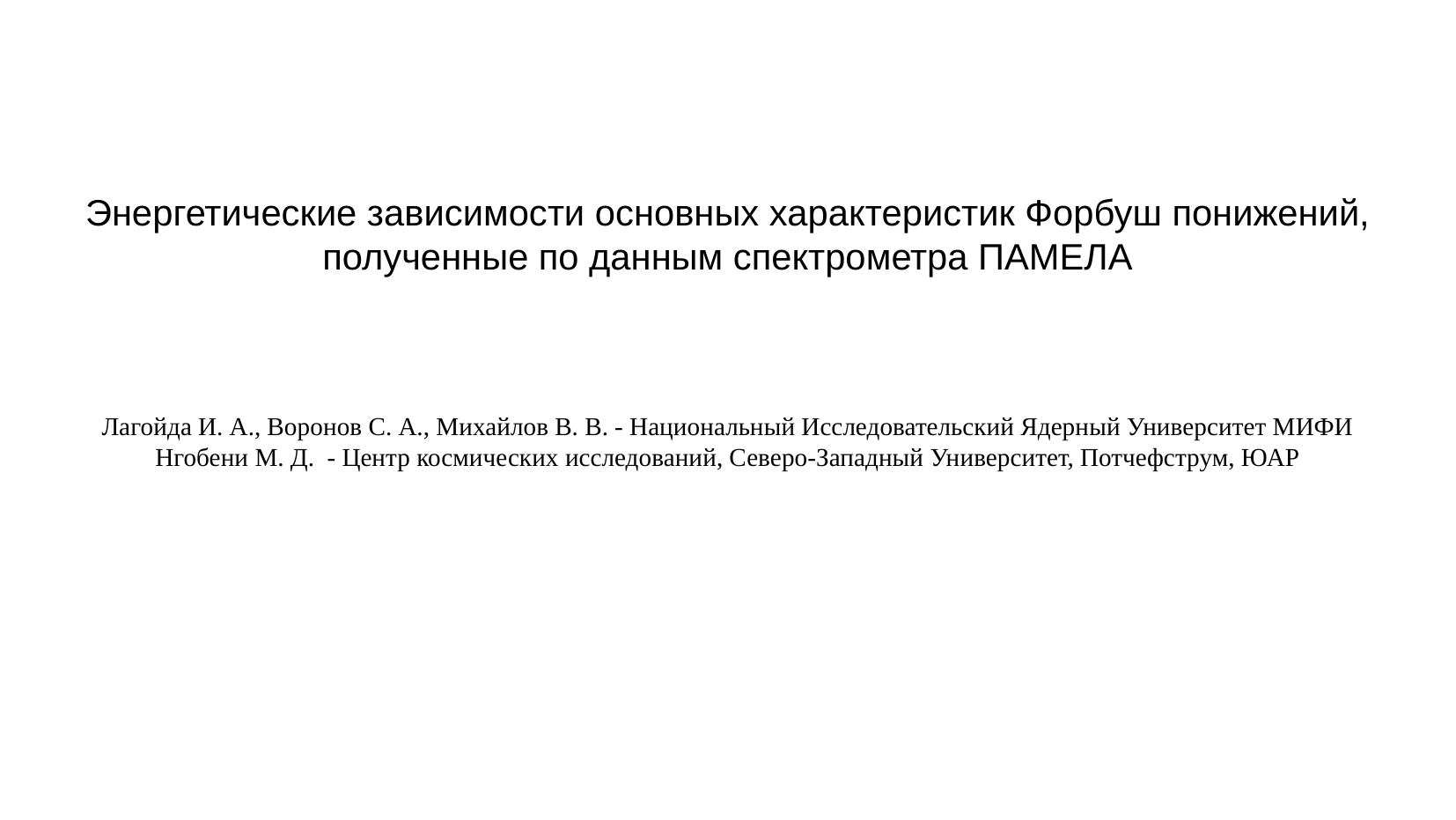

Энергетические зависимости основных характеристик Форбуш понижений, полученные по данным спектрометра ПАМЕЛА

Лагойда И. А., Воронов С. А., Михайлов В. В. - Национальный Исследовательский Ядерный Университет МИФИ
Нгобени М. Д.  - Центр космических исследований, Северо-Западный Университет, Потчефструм, ЮАР